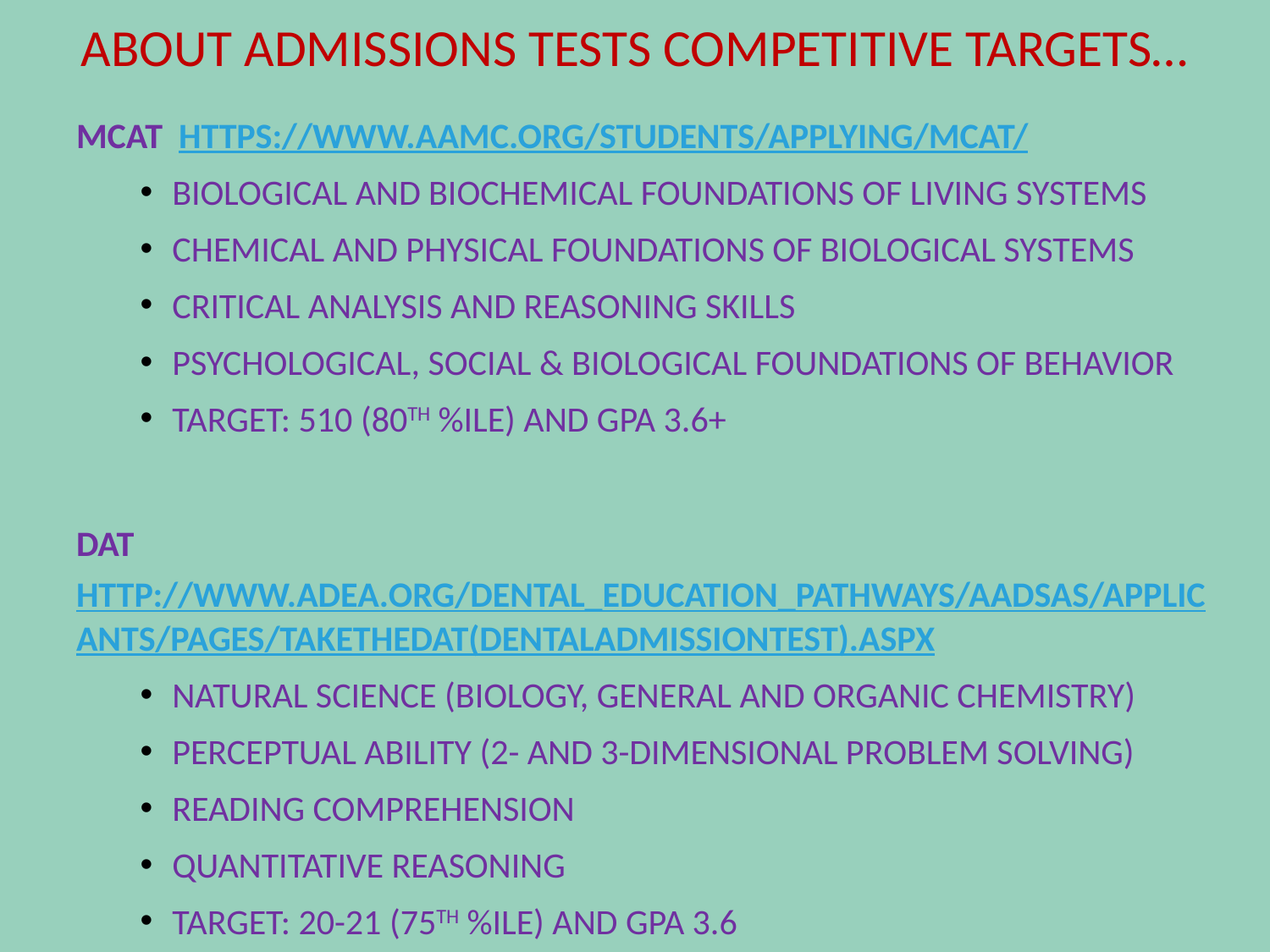

# About Admissions Tests Competitive Targets…
MCAT  https://www.aamc.org/students/applying/mcat/
Biological and Biochemical Foundations of Living Systems
Chemical and Physical Foundations of Biological Systems
Critical Analysis and Reasoning Skills
Psychological, Social & Biological Foundations of Behavior
Target: 510 (80th %ile) and GPA 3.6+

DAT  http://www.adea.org/dental_education_pathways/aadsas/Applicants/Pages/TaketheDAT(DentalAdmissionTest).aspx
Natural Science (biology, general and organic chemistry)
Perceptual ability (2- and 3-dimensional problem solving)
Reading comprehension
Quantitative reasoning
Target: 20-21 (75th %ile) and GPA 3.6